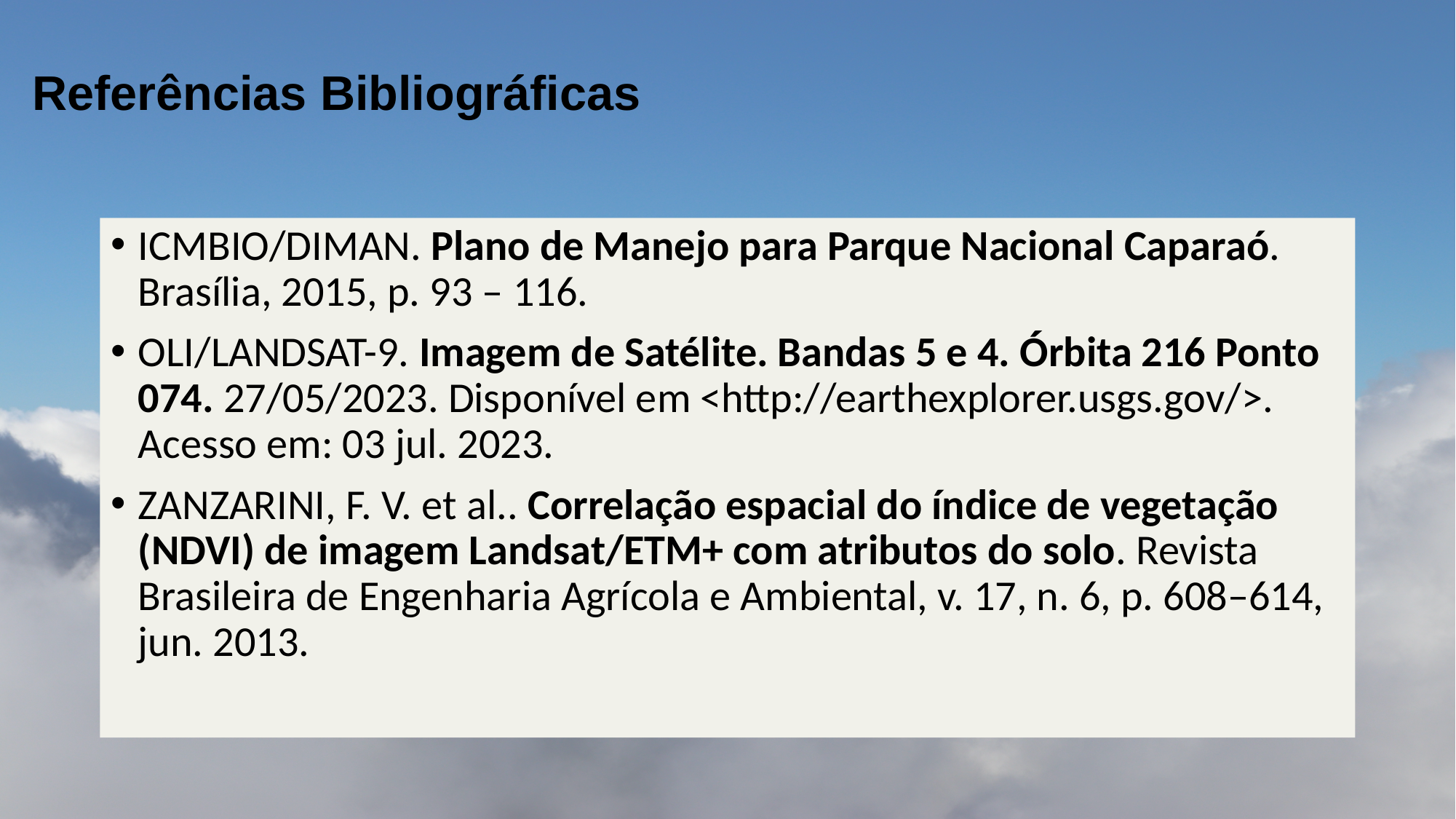

# Referências Bibliográficas
ICMBIO/DIMAN. Plano de Manejo para Parque Nacional Caparaó. Brasília, 2015, p. 93 – 116.
OLI/LANDSAT-9. Imagem de Satélite. Bandas 5 e 4. Órbita 216 Ponto 074. 27/05/2023. Disponível em <http://earthexplorer.usgs.gov/>. Acesso em: 03 jul. 2023.
ZANZARINI, F. V. et al.. Correlação espacial do índice de vegetação (NDVI) de imagem Landsat/ETM+ com atributos do solo. Revista Brasileira de Engenharia Agrícola e Ambiental, v. 17, n. 6, p. 608–614, jun. 2013.